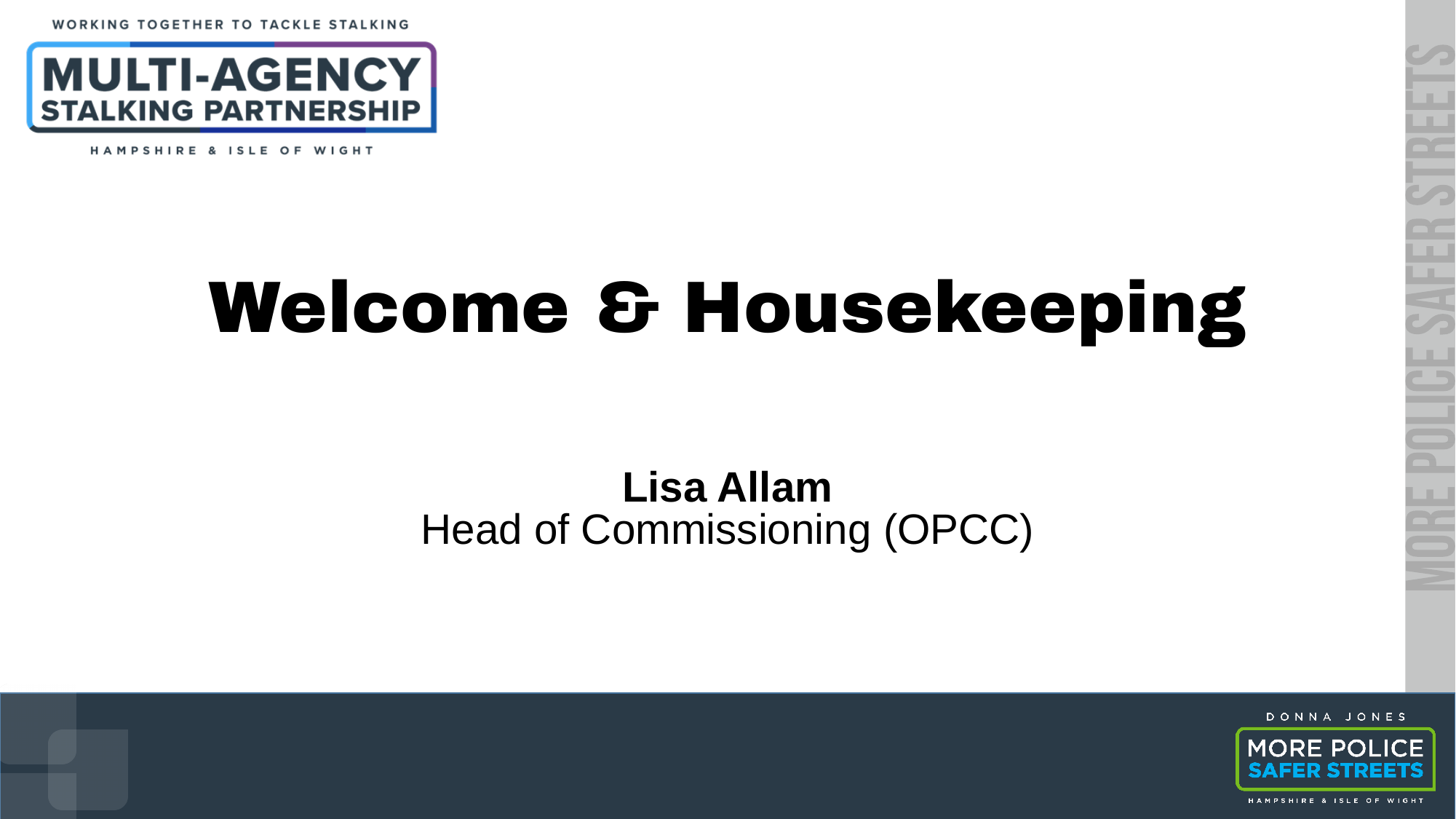

# Welcome & Housekeeping
Lisa Allam
Head of Commissioning (OPCC)